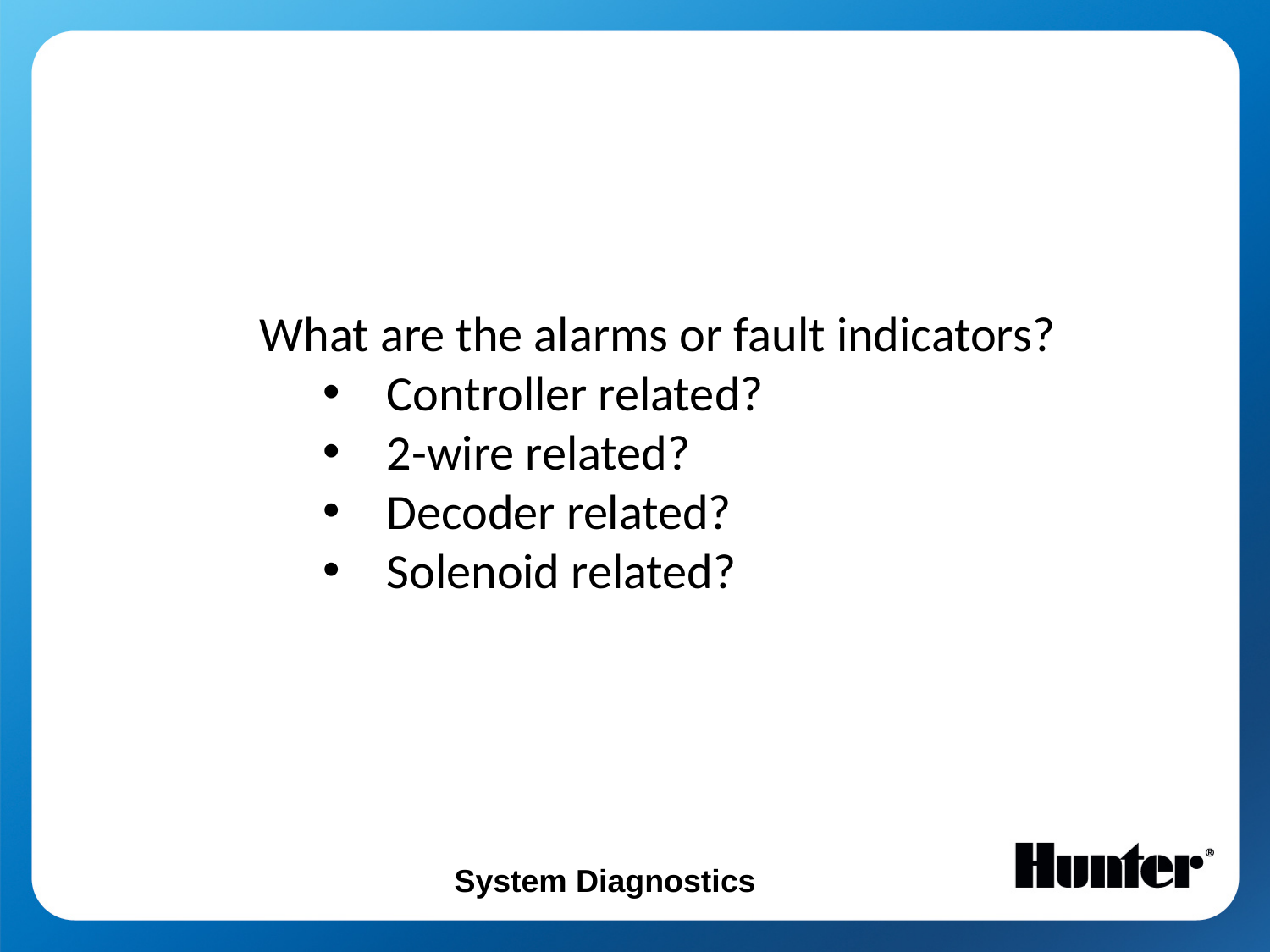

What are the alarms or fault indicators?
Controller related?
2-wire related?
Decoder related?
Solenoid related?
System Diagnostics